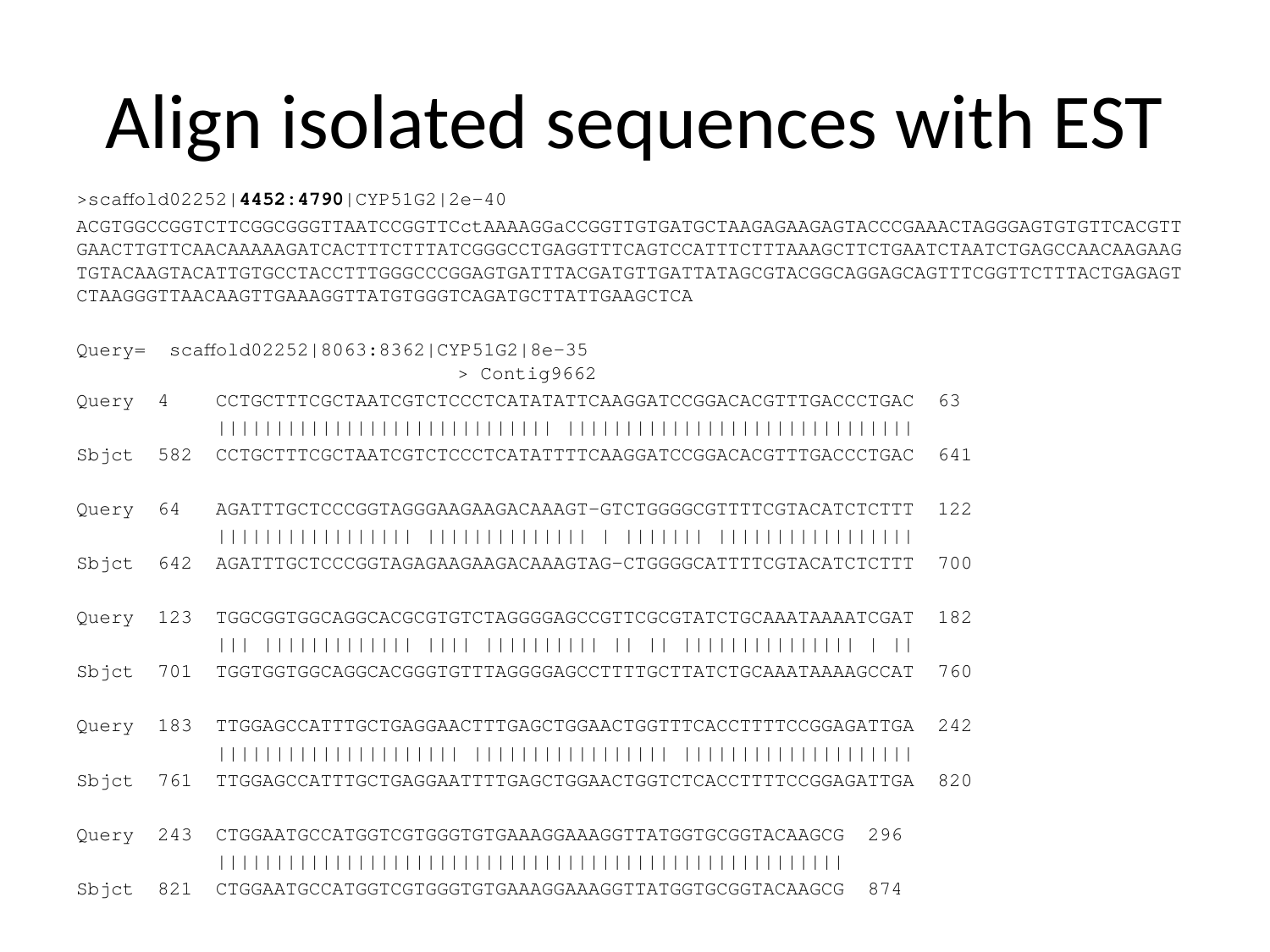

# Align isolated sequences with EST
>scaffold02252|4452:4790|CYP51G2|2e-40
ACGTGGCCGGTCTTCGGCGGGTTAATCCGGTTCctAAAAGGaCCGGTTGTGATGCTAAGAGAAGAGTACCCGAAACTAGGGAGTGTGTTCACGTTGAACTTGTTCAACAAAAAGATCACTTTCTTTATCGGGCCTGAGGTTTCAGTCCATTTCTTTAAAGCTTCTGAATCTAATCTGAGCCAACAAGAAGTGTACAAGTACATTGTGCCTACCTTTGGGCCCGGAGTGATTTACGATGTTGATTATAGCGTACGGCAGGAGCAGTTTCGGTTCTTTACTGAGAGTCTAAGGGTTAACAAGTTGAAAGGTTATGTGGGTCAGATGCTTATTGAAGCTCA

Query=  scaffold02252|8063:8362|CYP51G2|8e-35							> Contig9662
Query  4    CCTGCTTTCGCTAATCGTCTCCCTCATATATTCAAGGATCCGGACACGTTTGACCCTGAC  63
            ||||||||||||||||||||||||||||| ||||||||||||||||||||||||||||||
Sbjct  582  CCTGCTTTCGCTAATCGTCTCCCTCATATTTTCAAGGATCCGGACACGTTTGACCCTGAC  641

Query  64   AGATTTGCTCCCGGTAGGGAAGAAGACAAAGT-GTCTGGGGCGTTTTCGTACATCTCTTT  122
            ||||||||||||||||| |||||||||||||| | ||||||| |||||||||||||||||
Sbjct  642  AGATTTGCTCCCGGTAGAGAAGAAGACAAAGTAG-CTGGGGCATTTTCGTACATCTCTTT  700

Query  123  TGGCGGTGGCAGGCACGCGTGTCTAGGGGAGCCGTTCGCGTATCTGCAAATAAAATCGAT  182
            ||| ||||||||||||| |||| |||||||||| || || ||||||||||||||| | ||
Sbjct  701  TGGTGGTGGCAGGCACGGGTGTTTAGGGGAGCCTTTTGCTTATCTGCAAATAAAAGCCAT  760

Query  183  TTGGAGCCATTTGCTGAGGAACTTTGAGCTGGAACTGGTTTCACCTTTTCCGGAGATTGA  242
            ||||||||||||||||||||| ||||||||||||||||| ||||||||||||||||||||
Sbjct  761  TTGGAGCCATTTGCTGAGGAATTTTGAGCTGGAACTGGTCTCACCTTTTCCGGAGATTGA  820

Query  243  CTGGAATGCCATGGTCGTGGGTGTGAAAGGAAAGGTTATGGTGCGGTACAAGCG  296
            ||||||||||||||||||||||||||||||||||||||||||||||||||||||
Sbjct  821  CTGGAATGCCATGGTCGTGGGTGTGAAAGGAAAGGTTATGGTGCGGTACAAGCG  874